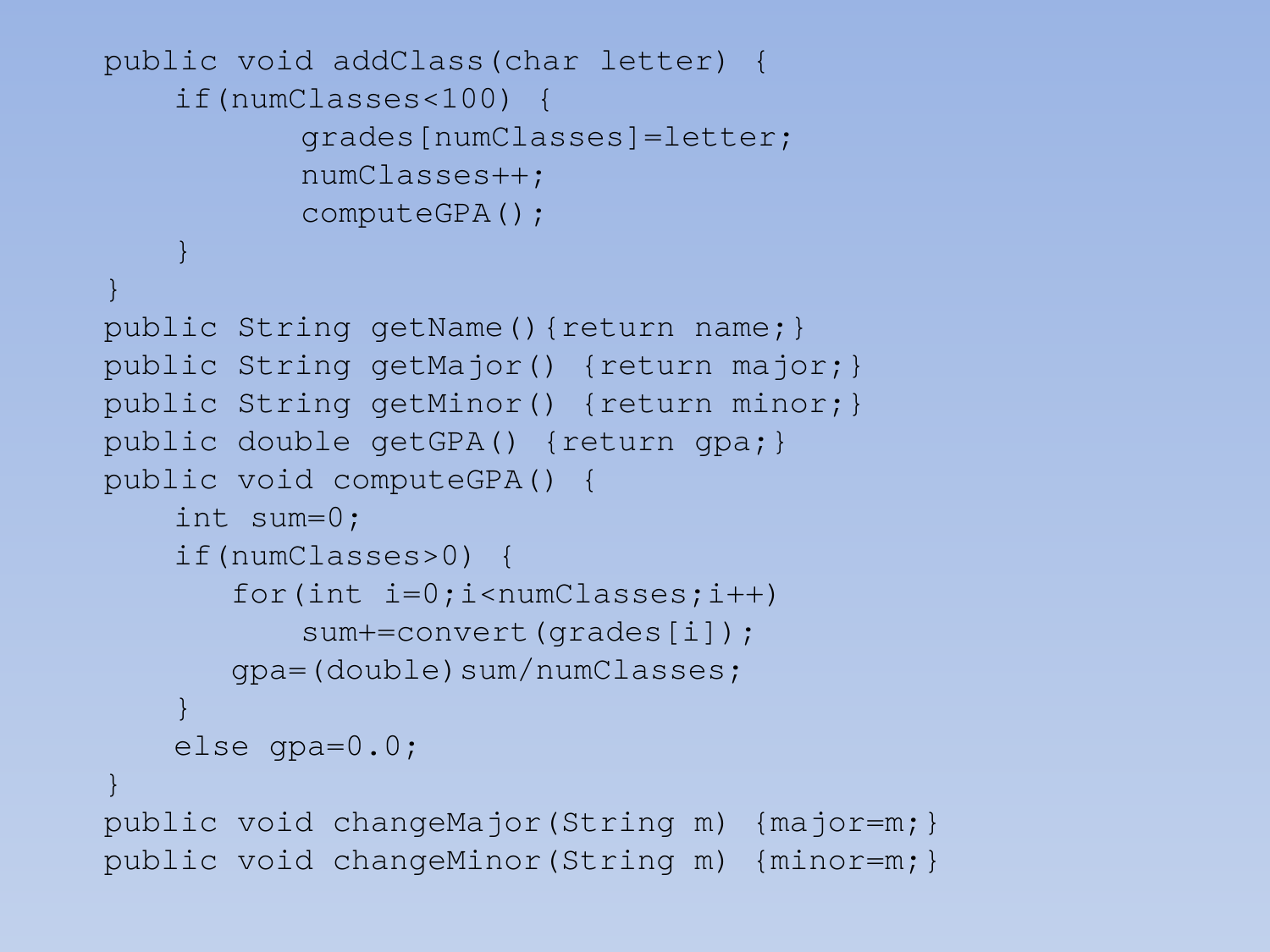

public void addClass(char letter) {
	if(numClasses<100) {
		grades[numClasses]=letter;
		numClasses++;
		computeGPA();
  	}
   }
   public String getName(){return name;}
   public String getMajor() {return major;}
   public String getMinor() {return minor;}
   public double getGPA() {return gpa;}
   public void computeGPA() {
	int sum=0;
	if(numClasses>0) {
	   for(int i=0;i<numClasses;i++)
		sum+=convert(grades[i]);
	   gpa=(double)sum/numClasses;
	}
	else gpa=0.0;
   }
   public void changeMajor(String m) {major=m;}
   public void changeMinor(String m) {minor=m;}